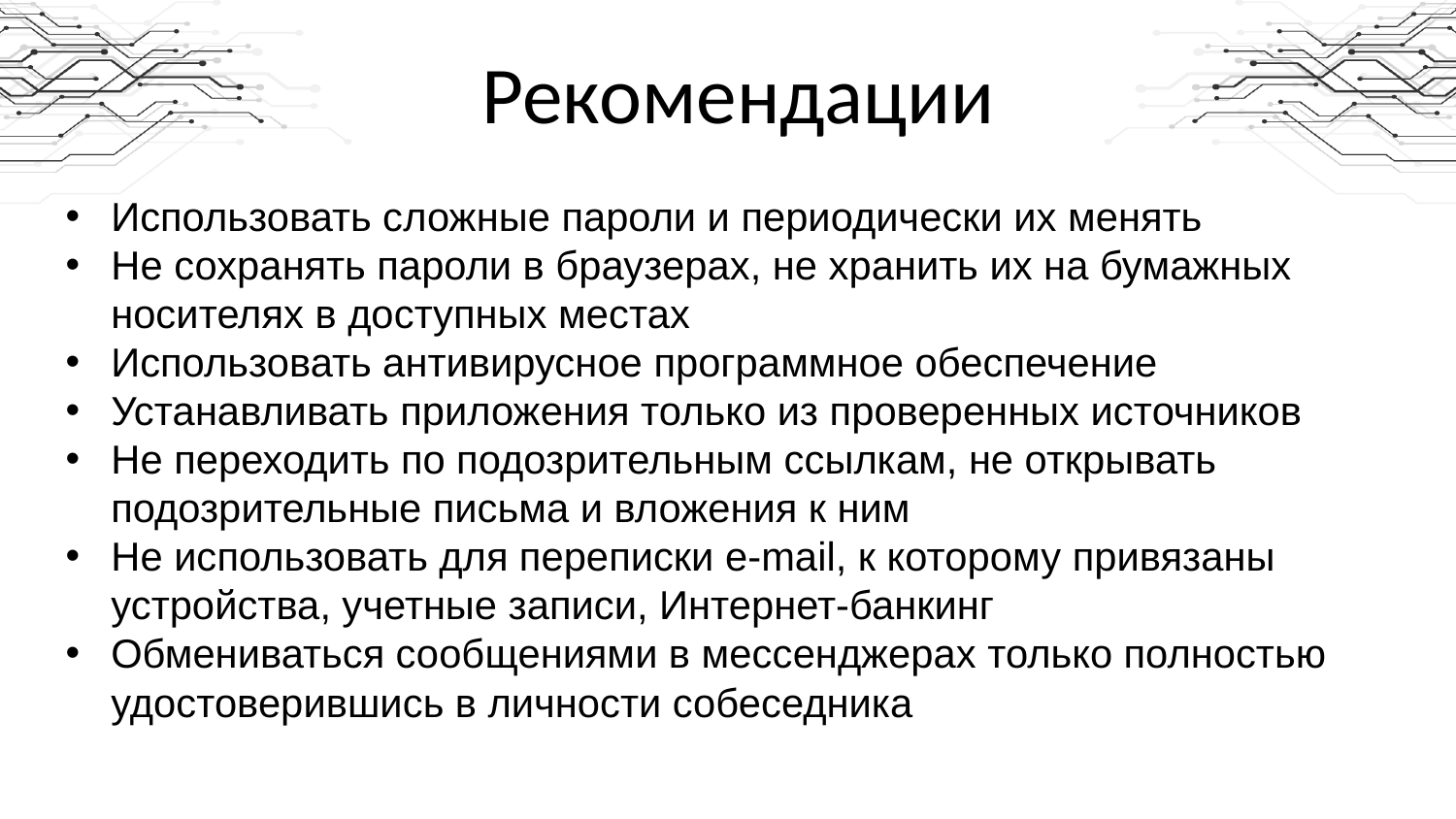

# Рекомендации
Использовать сложные пароли и периодически их менять
Не сохранять пароли в браузерах, не хранить их на бумажных носителях в доступных местах
Использовать антивирусное программное обеспечение
Устанавливать приложения только из проверенных источников
Не переходить по подозрительным ссылкам, не открывать подозрительные письма и вложения к ним
Не использовать для переписки e-mail, к которому привязаны устройства, учетные записи, Интернет-банкинг
Обмениваться сообщениями в мессенджерах только полностью удостоверившись в личности собеседника